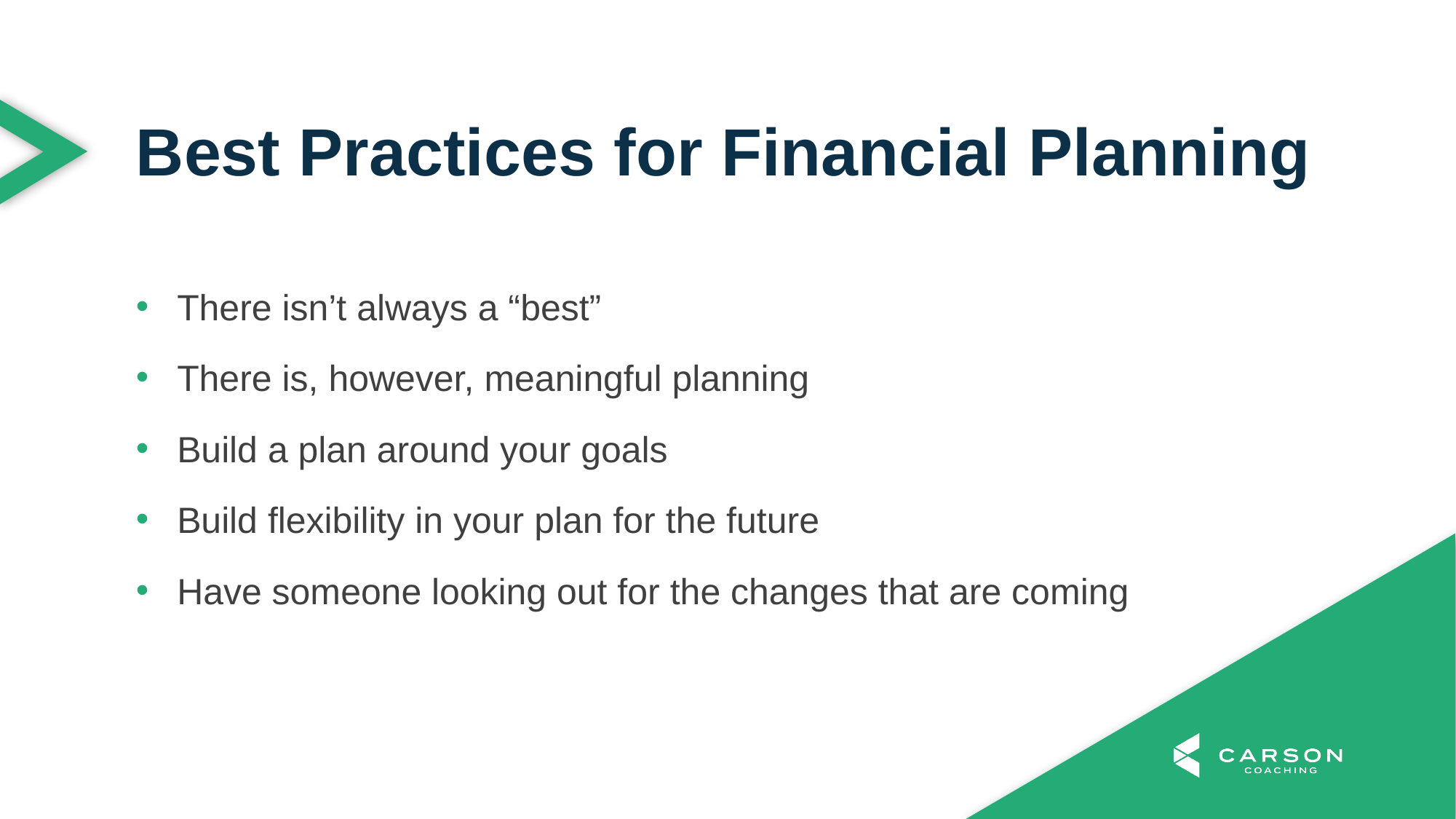

Best Practices for Financial Planning
There isn’t always a “best”
There is, however, meaningful planning
Build a plan around your goals
Build flexibility in your plan for the future
Have someone looking out for the changes that are coming